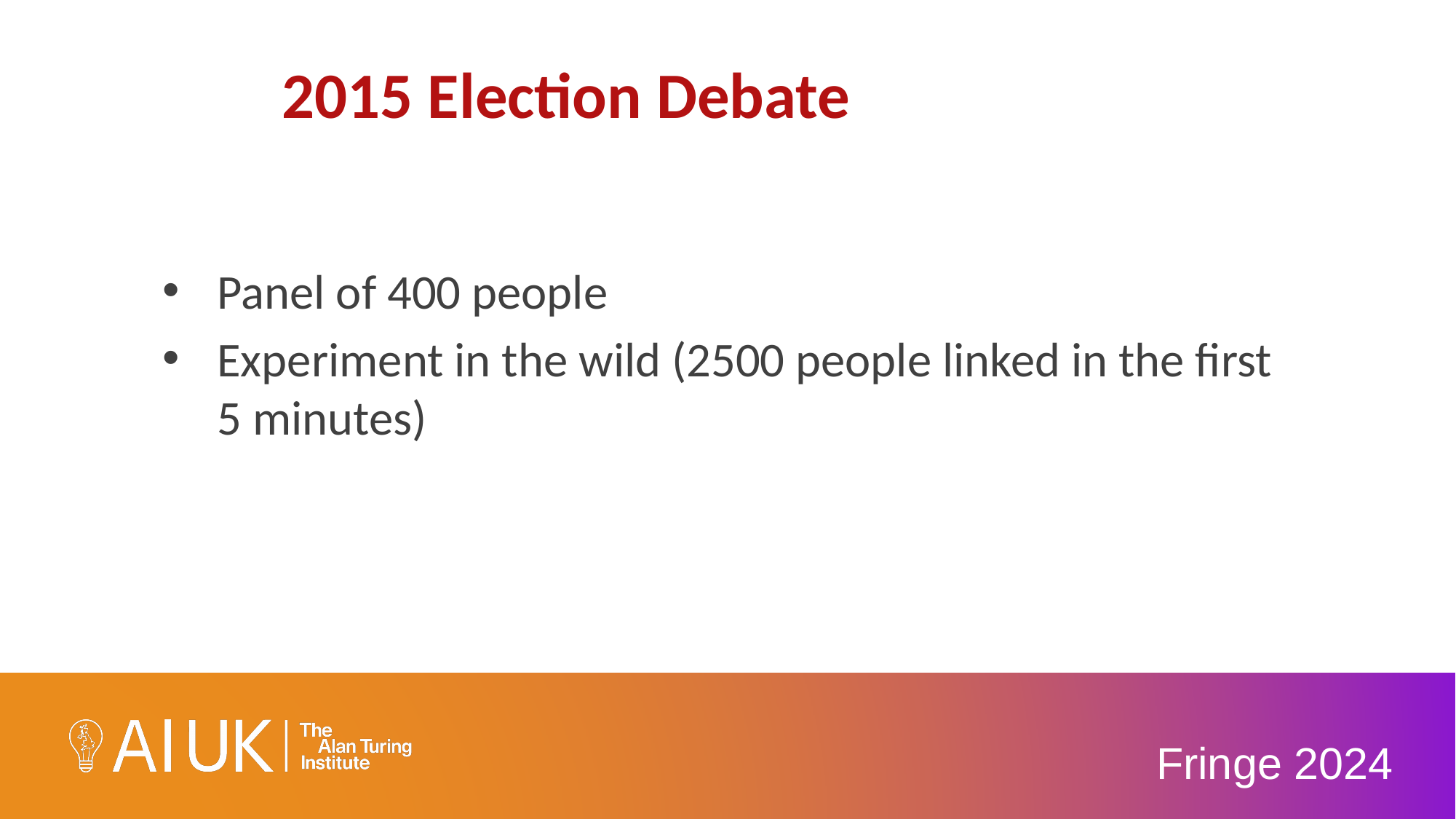

# 2015 Election Debate
Panel of 400 people
Experiment in the wild (2500 people linked in the first 5 minutes)